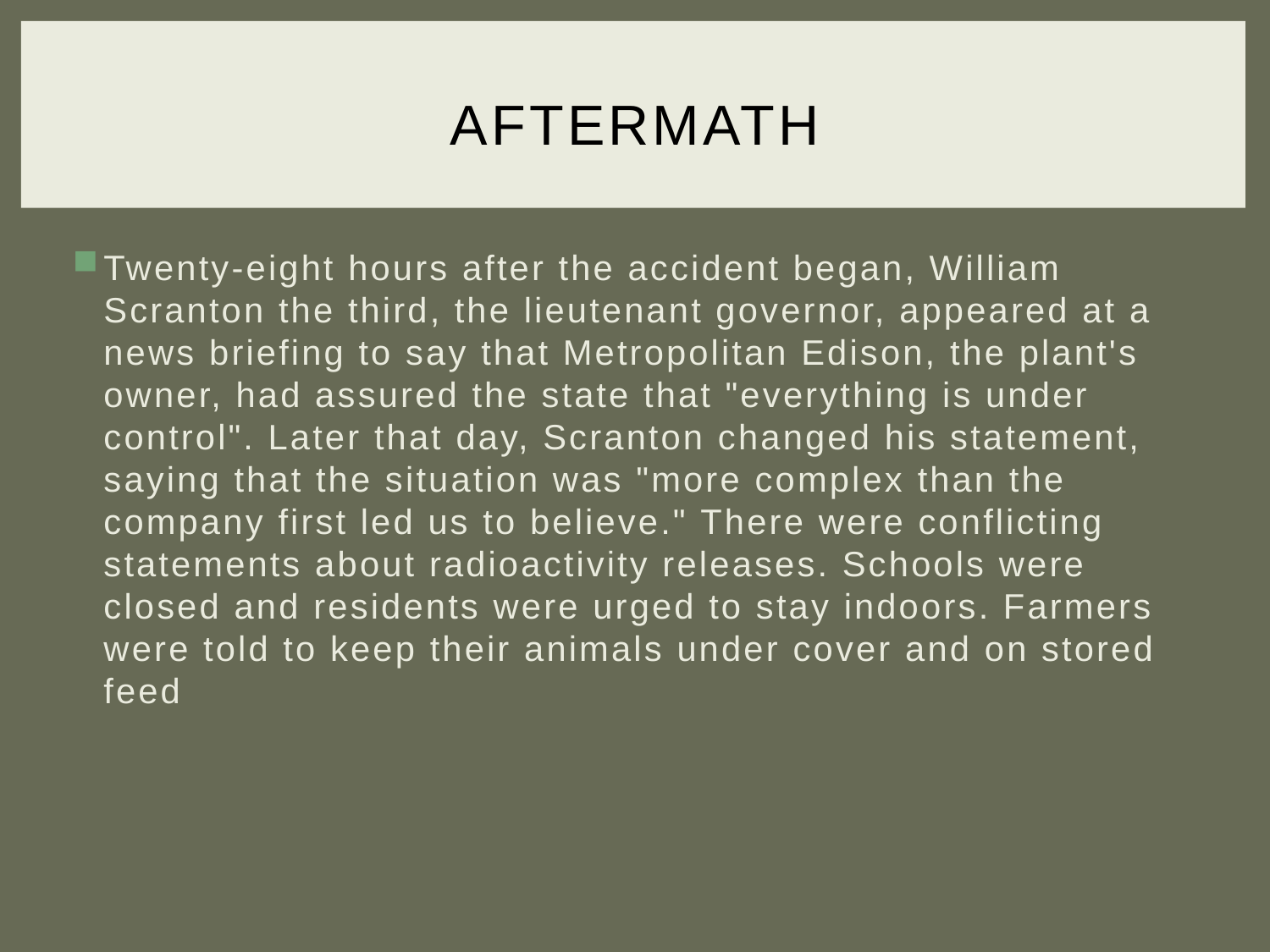

# Aftermath
Twenty-eight hours after the accident began, William Scranton the third, the lieutenant governor, appeared at a news briefing to say that Metropolitan Edison, the plant's owner, had assured the state that "everything is under control". Later that day, Scranton changed his statement, saying that the situation was "more complex than the company first led us to believe." There were conflicting statements about radioactivity releases. Schools were closed and residents were urged to stay indoors. Farmers were told to keep their animals under cover and on stored feed